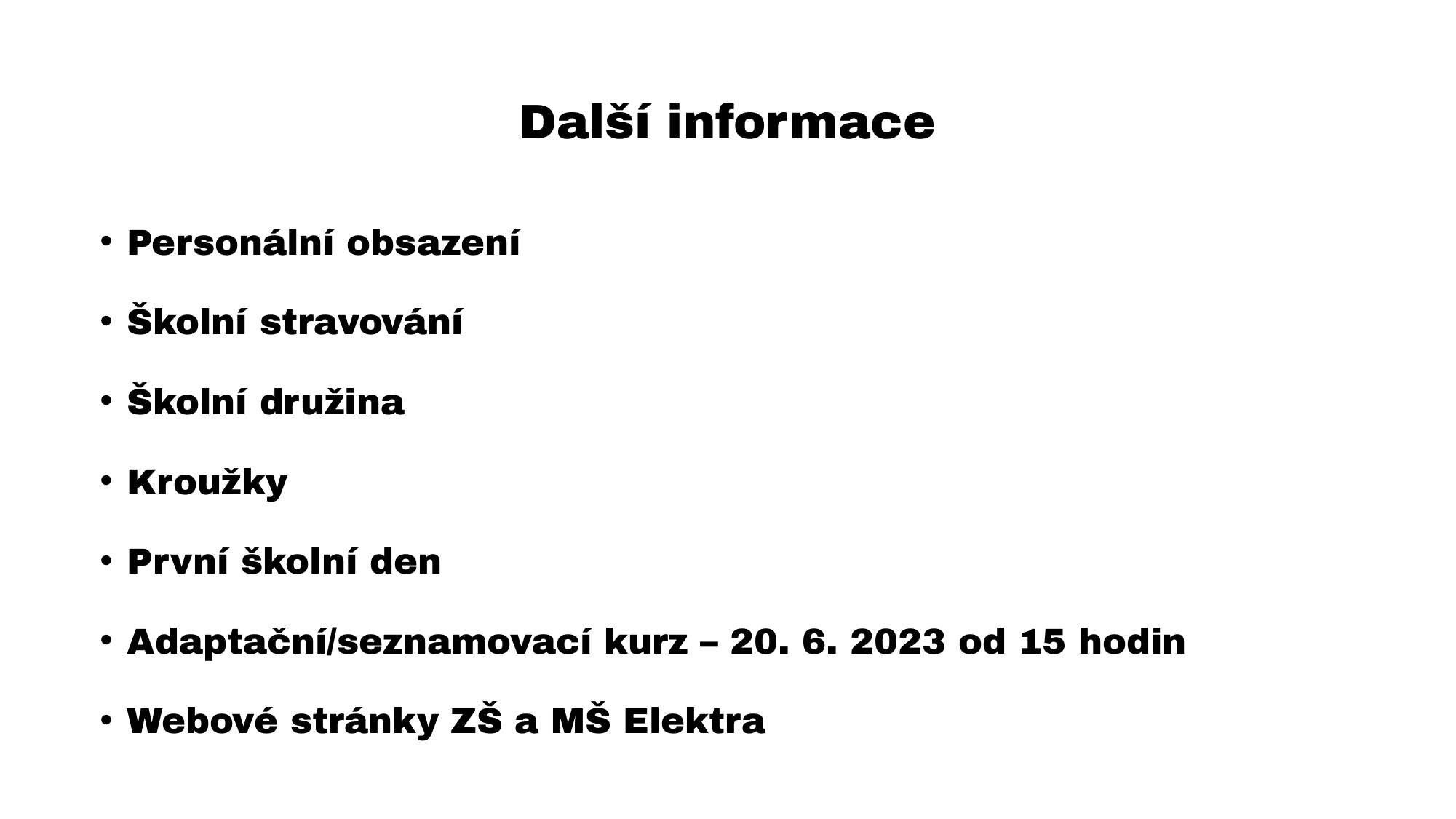

# Další informace
Personální obsazení
Školní stravování
Školní družina
Kroužky
První školní den
Adaptační/seznamovací kurz – 20. 6. 2023 od 15 hodin
Webové stránky ZŠ a MŠ Elektra